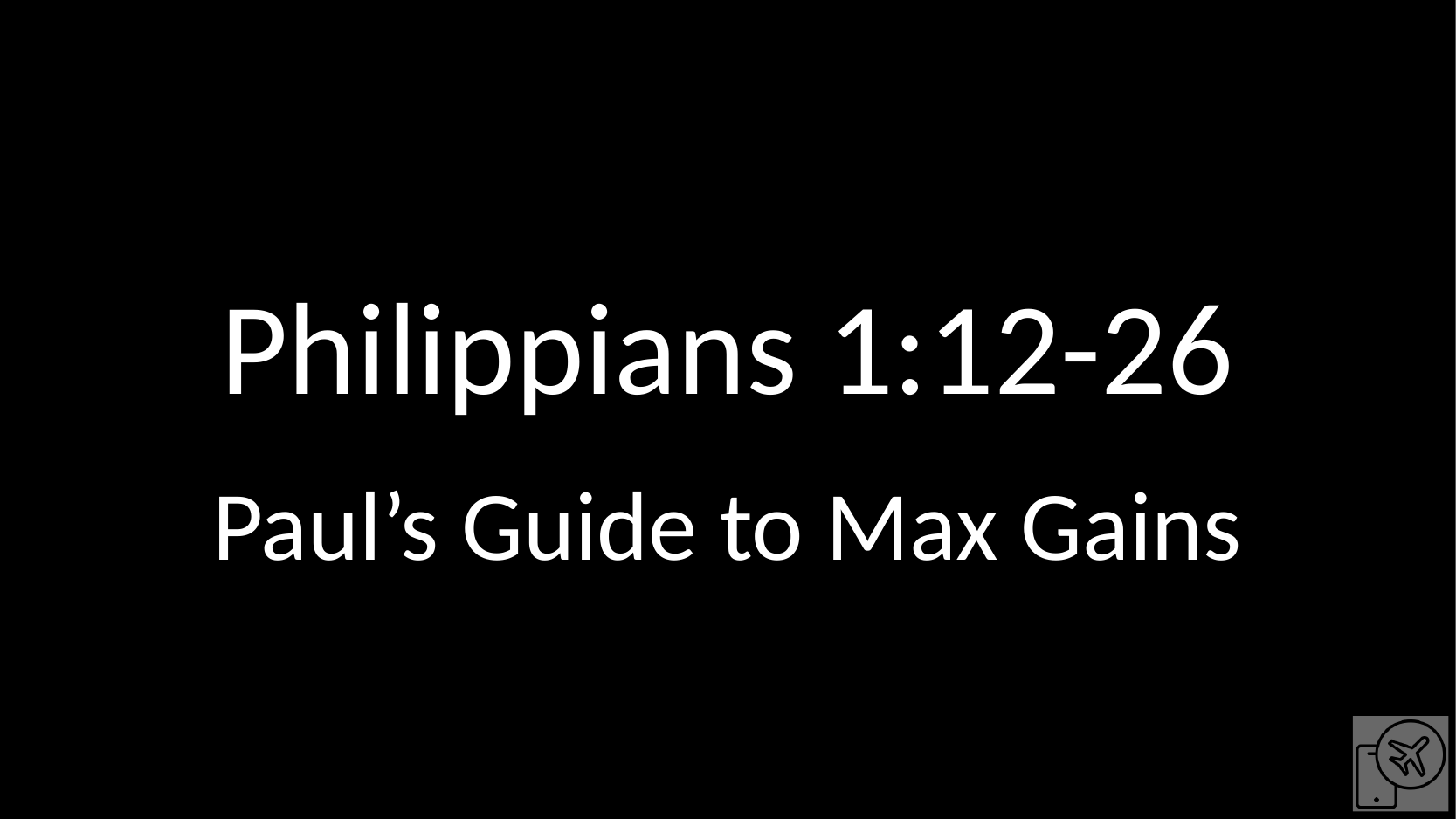

# Philippians 1:12-26
Paul’s Guide to Max Gains